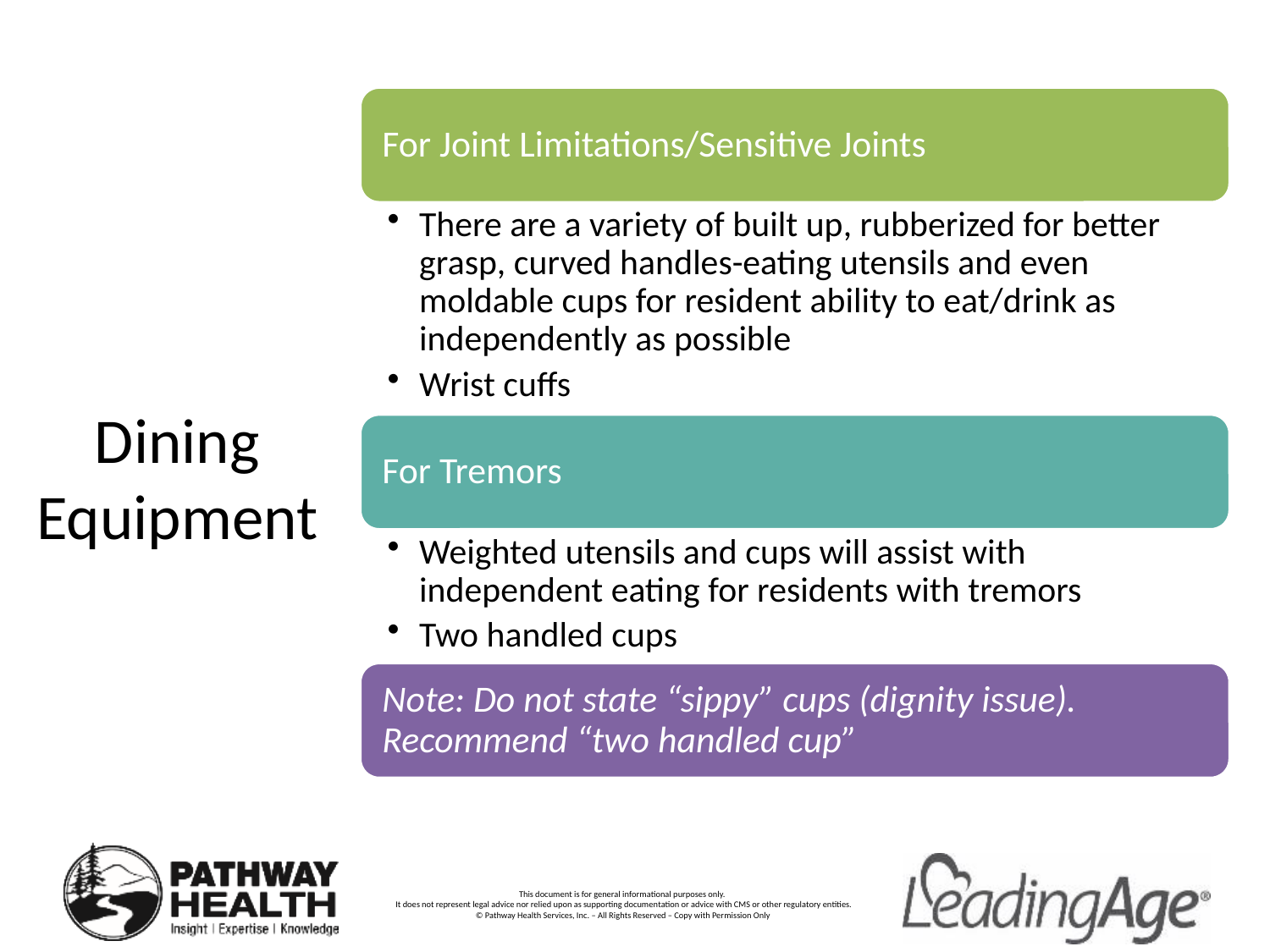

For Joint Limitations/Sensitive Joints
There are a variety of built up, rubberized for better grasp, curved handles-eating utensils and even moldable cups for resident ability to eat/drink as independently as possible
Wrist cuffs
For Tremors
Weighted utensils and cups will assist with independent eating for residents with tremors
Two handled cups
Note: Do not state “sippy” cups (dignity issue). Recommend “two handled cup”
# Dining Equipment